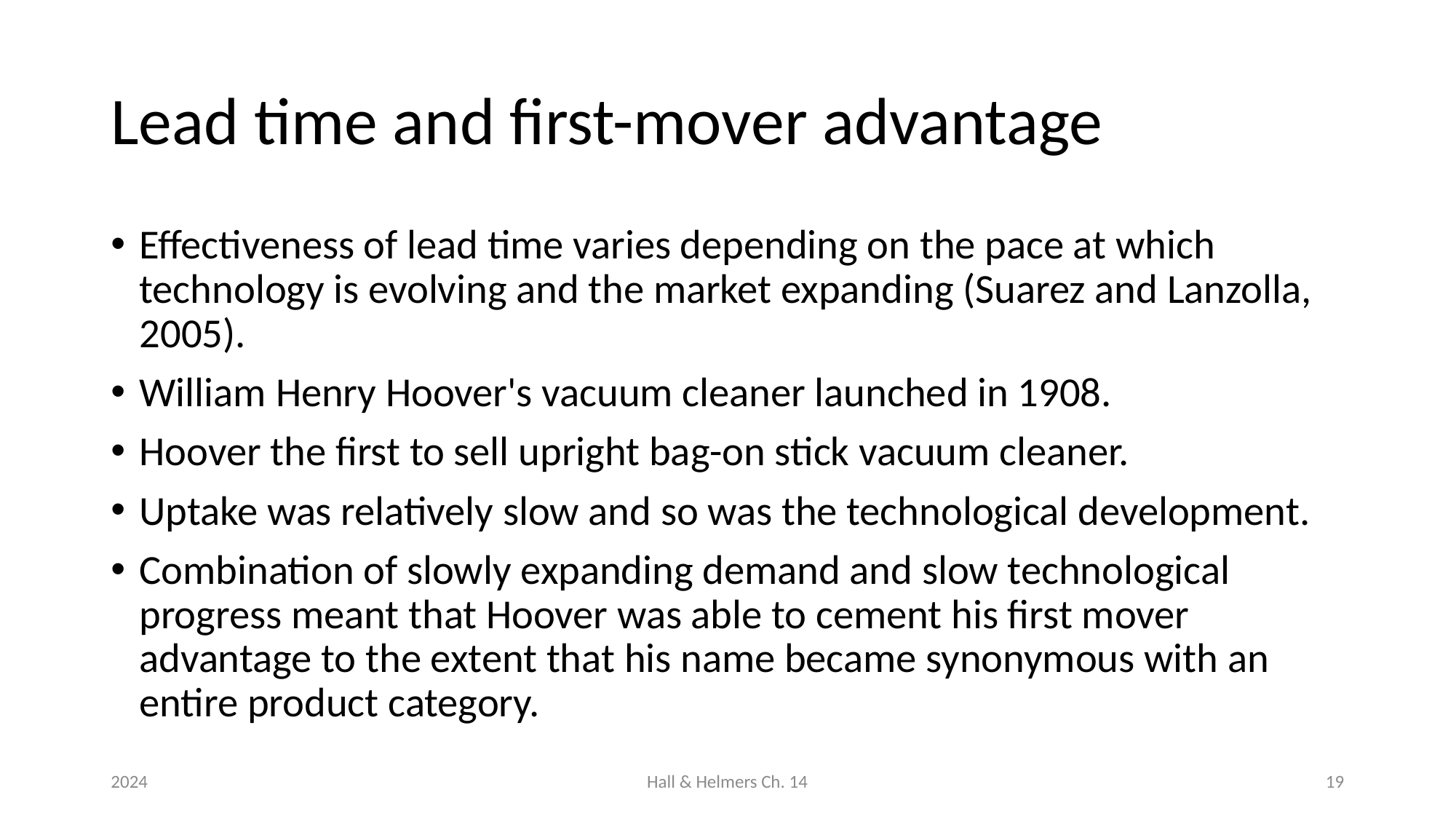

# Lead time and first-mover advantage
Effectiveness of lead time varies depending on the pace at which technology is evolving and the market expanding (Suarez and Lanzolla, 2005).
William Henry Hoover's vacuum cleaner launched in 1908.
Hoover the first to sell upright bag-on stick vacuum cleaner.
Uptake was relatively slow and so was the technological development.
Combination of slowly expanding demand and slow technological progress meant that Hoover was able to cement his first mover advantage to the extent that his name became synonymous with an entire product category.
2024
Hall & Helmers Ch. 14
19